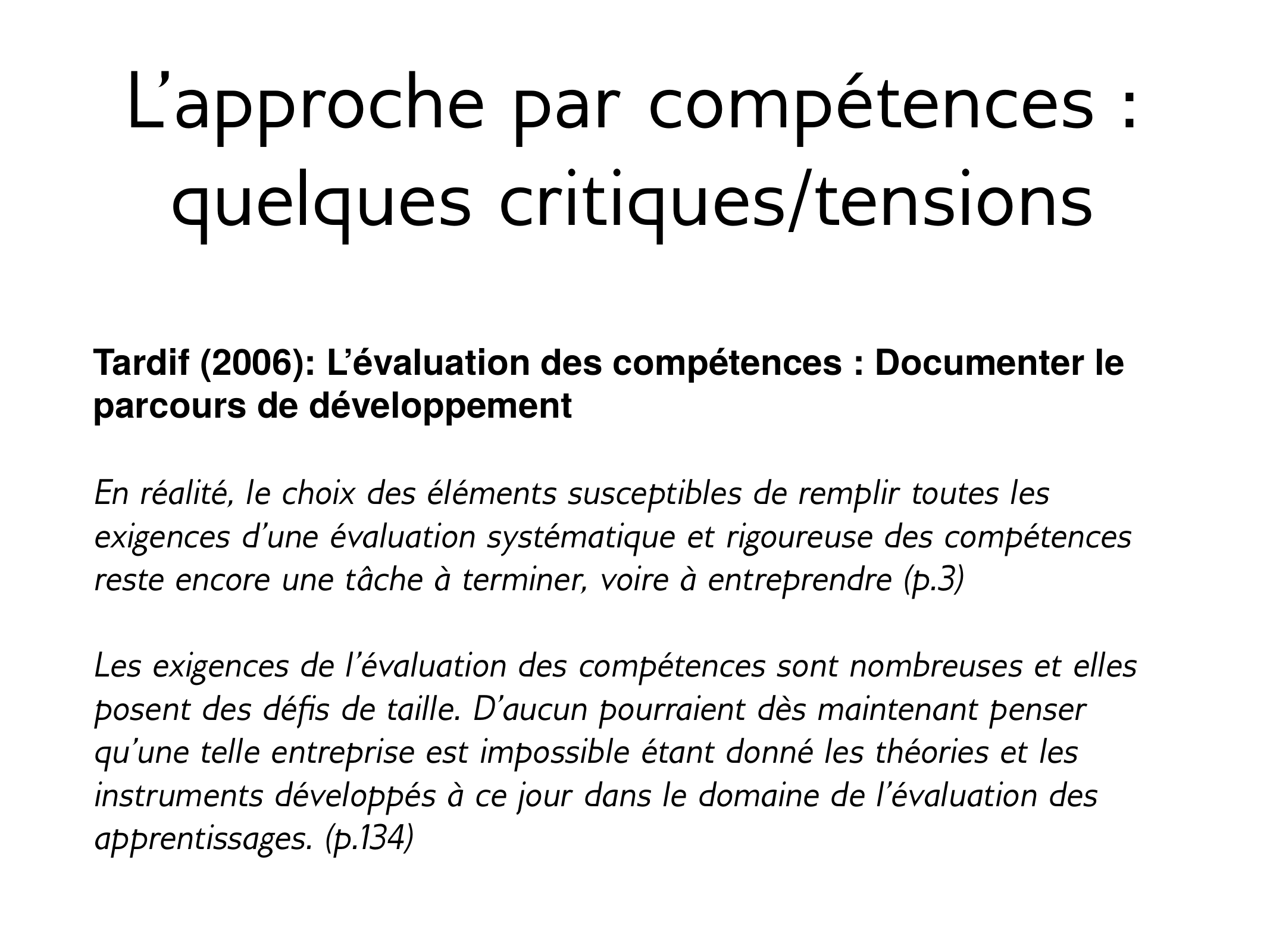

# L’approche par compétences : quelques critiques/tensions
Tardif (2006): L’évaluation des compétences : Documenter le parcours de développement
En réalité, le choix des éléments susceptibles de remplir toutes les exigences d’une évaluation systématique et rigoureuse des compétences reste encore une tâche à terminer, voire à entreprendre (p.3)
Les exigences de l’évaluation des compétences sont nombreuses et elles posent des défis de taille. D’aucun pourraient dès maintenant penser qu’une telle entreprise est impossible étant donné les théories et les instruments développés à ce jour dans le domaine de l’évaluation des apprentissages. (p.134)